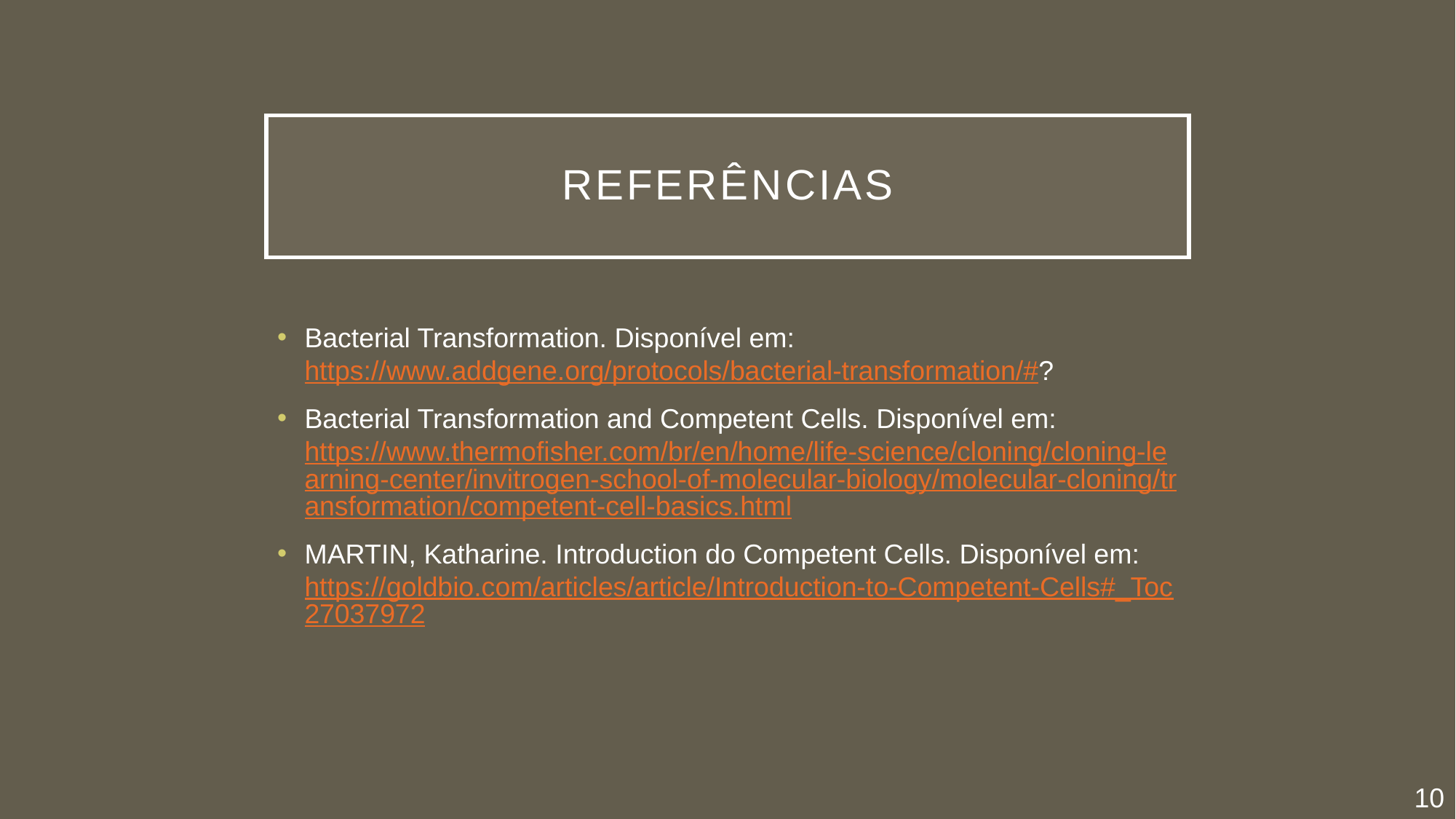

# Referências
Bacterial Transformation. Disponível em: https://www.addgene.org/protocols/bacterial-transformation/#?
Bacterial Transformation and Competent Cells. Disponível em: https://www.thermofisher.com/br/en/home/life-science/cloning/cloning-learning-center/invitrogen-school-of-molecular-biology/molecular-cloning/transformation/competent-cell-basics.html
MARTIN, Katharine. Introduction do Competent Cells. Disponível em: https://goldbio.com/articles/article/Introduction-to-Competent-Cells#_Toc27037972

10